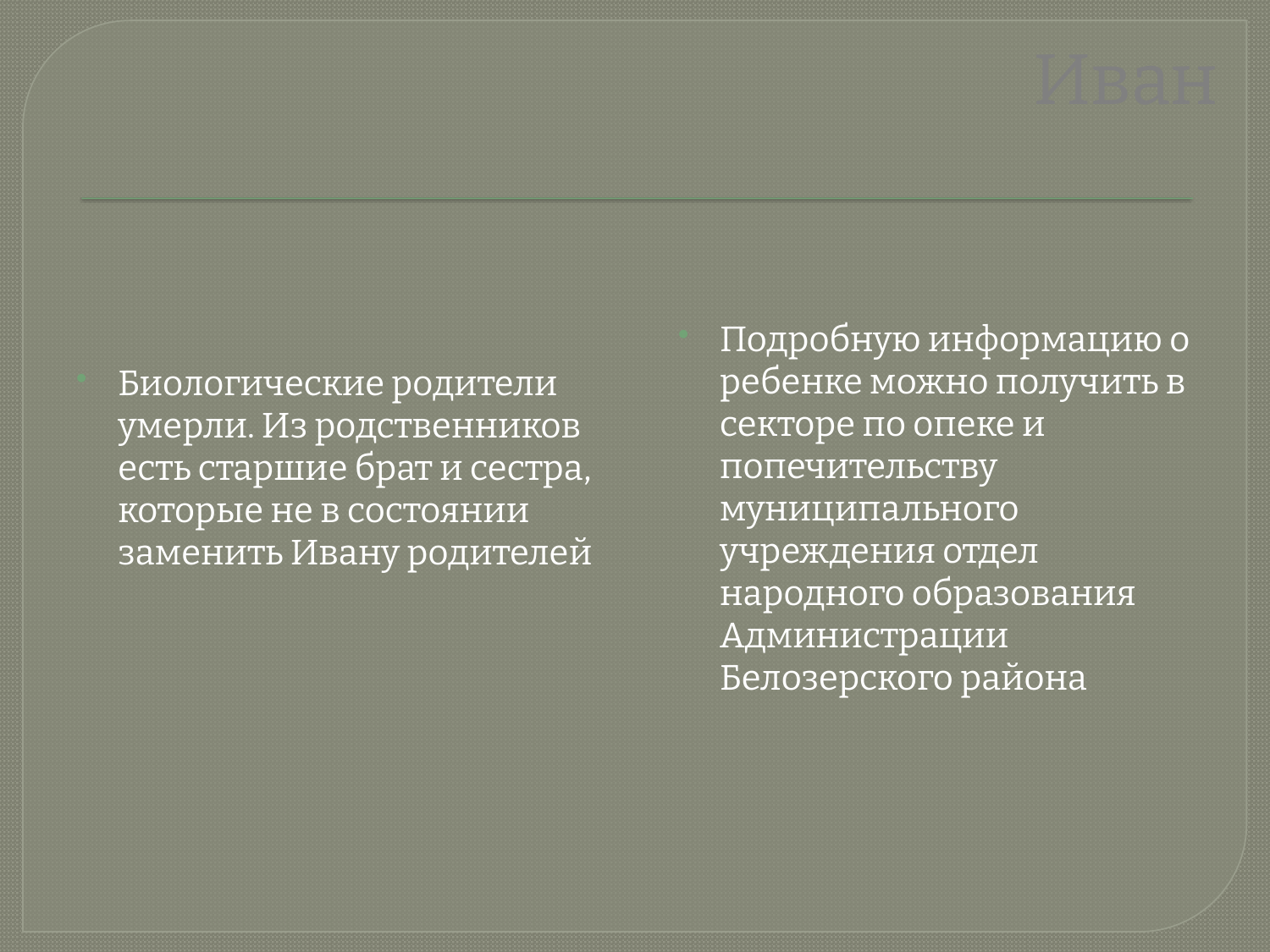

# Иван

Подробную информацию о ребенке можно получить в секторе по опеке и попечительству муниципального учреждения отдел народного образования Администрации Белозерского района

Биологические родители умерли. Из родственников есть старшие брат и сестра, которые не в состоянии заменить Ивану родителей